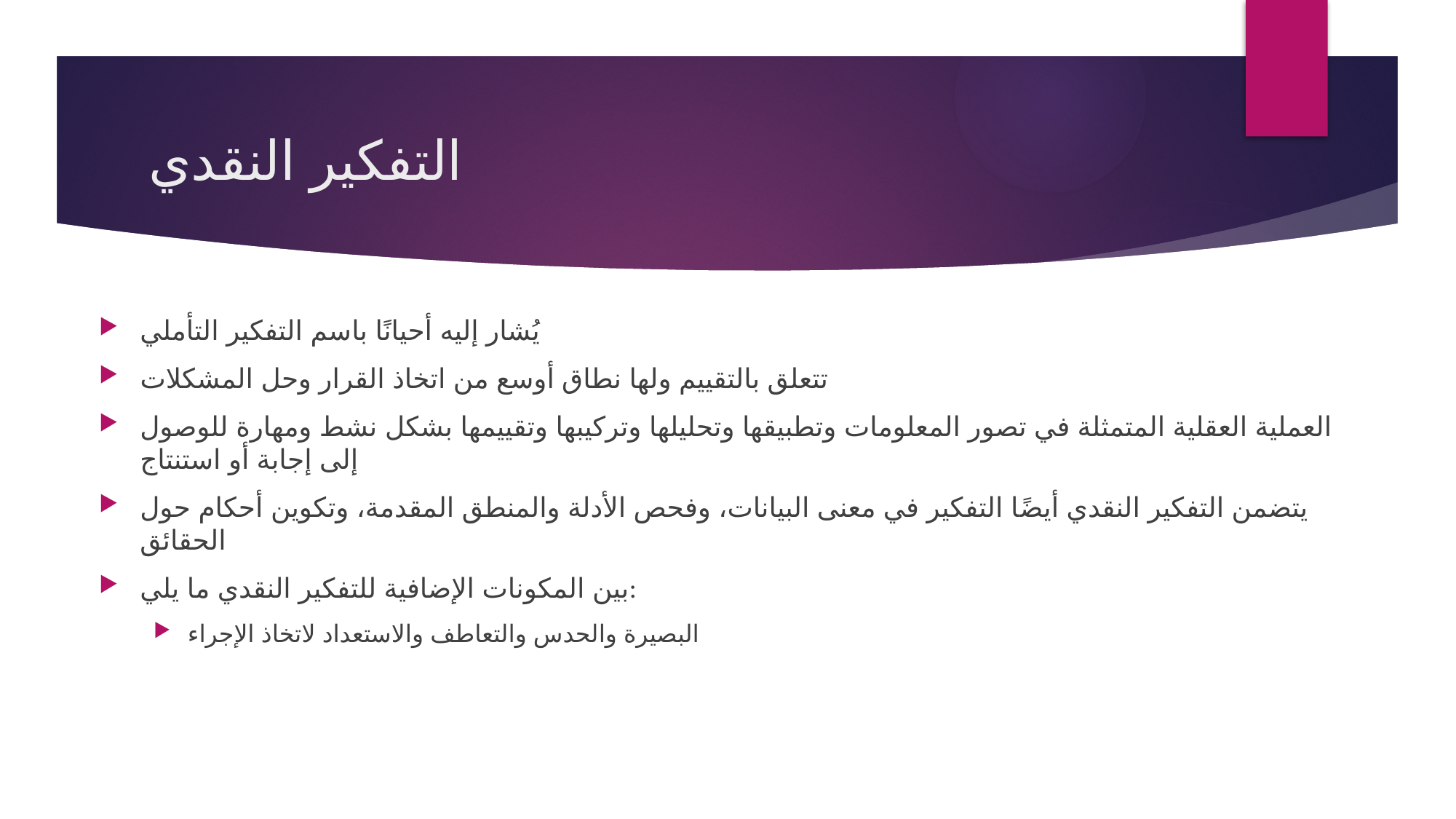

# التفكير النقدي
يُشار إليه أحيانًا باسم التفكير التأملي
تتعلق بالتقييم ولها نطاق أوسع من اتخاذ القرار وحل المشكلات
العملية العقلية المتمثلة في تصور المعلومات وتطبيقها وتحليلها وتركيبها وتقييمها بشكل نشط ومهارة للوصول إلى إجابة أو استنتاج
يتضمن التفكير النقدي أيضًا التفكير في معنى البيانات، وفحص الأدلة والمنطق المقدمة، وتكوين أحكام حول الحقائق
بين المكونات الإضافية للتفكير النقدي ما يلي:
البصيرة والحدس والتعاطف والاستعداد لاتخاذ الإجراء